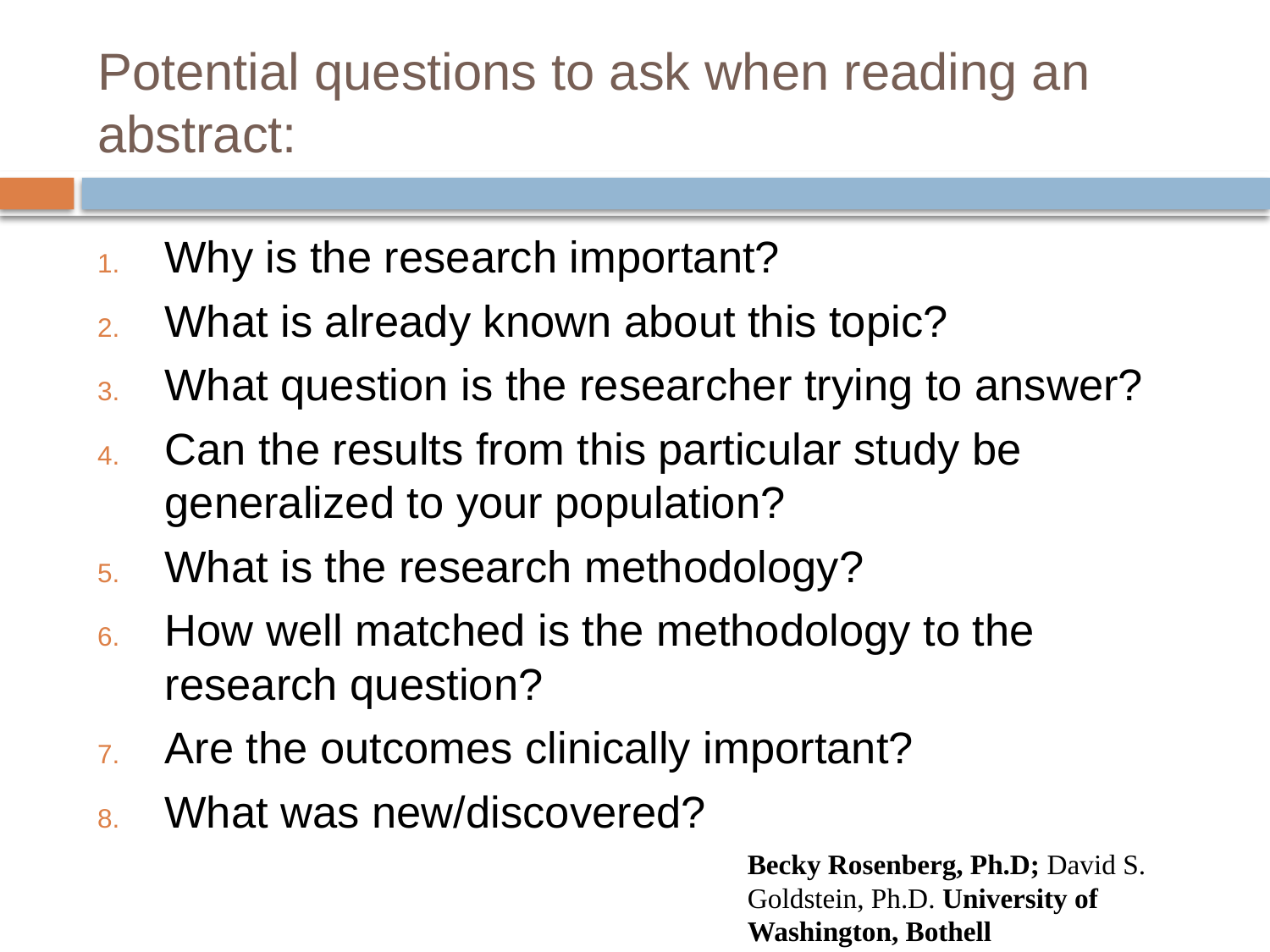

# Potential questions to ask when reading an abstract:
Why is the research important?
What is already known about this topic?
What question is the researcher trying to answer?
Can the results from this particular study be generalized to your population?
What is the research methodology?
How well matched is the methodology to the research question?
Are the outcomes clinically important?
What was new/discovered?

Becky Rosenberg, Ph.D; David S. Goldstein, Ph.D. University of Washington, Bothell